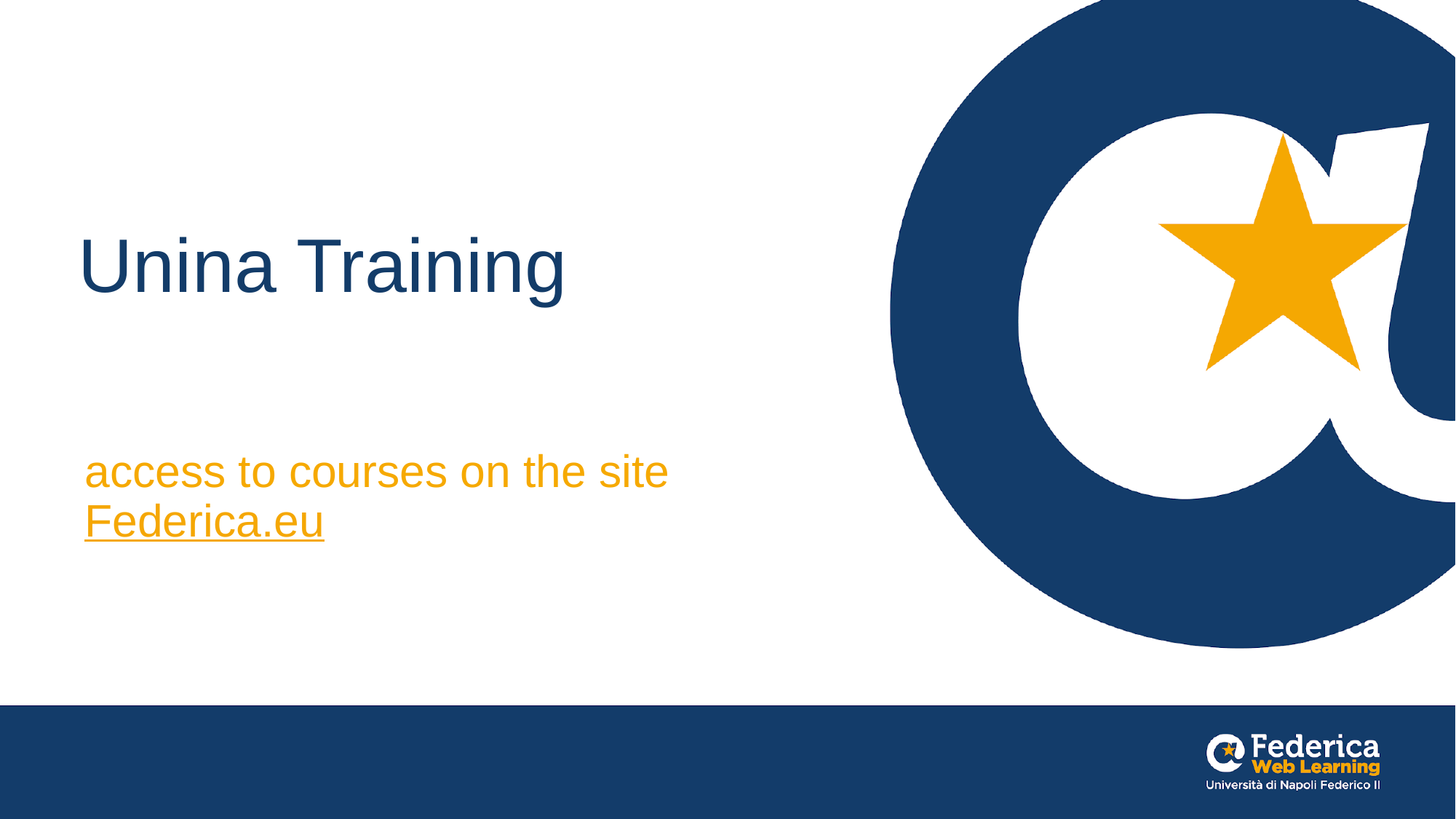

# Unina Training
access to courses on the site Federica.eu